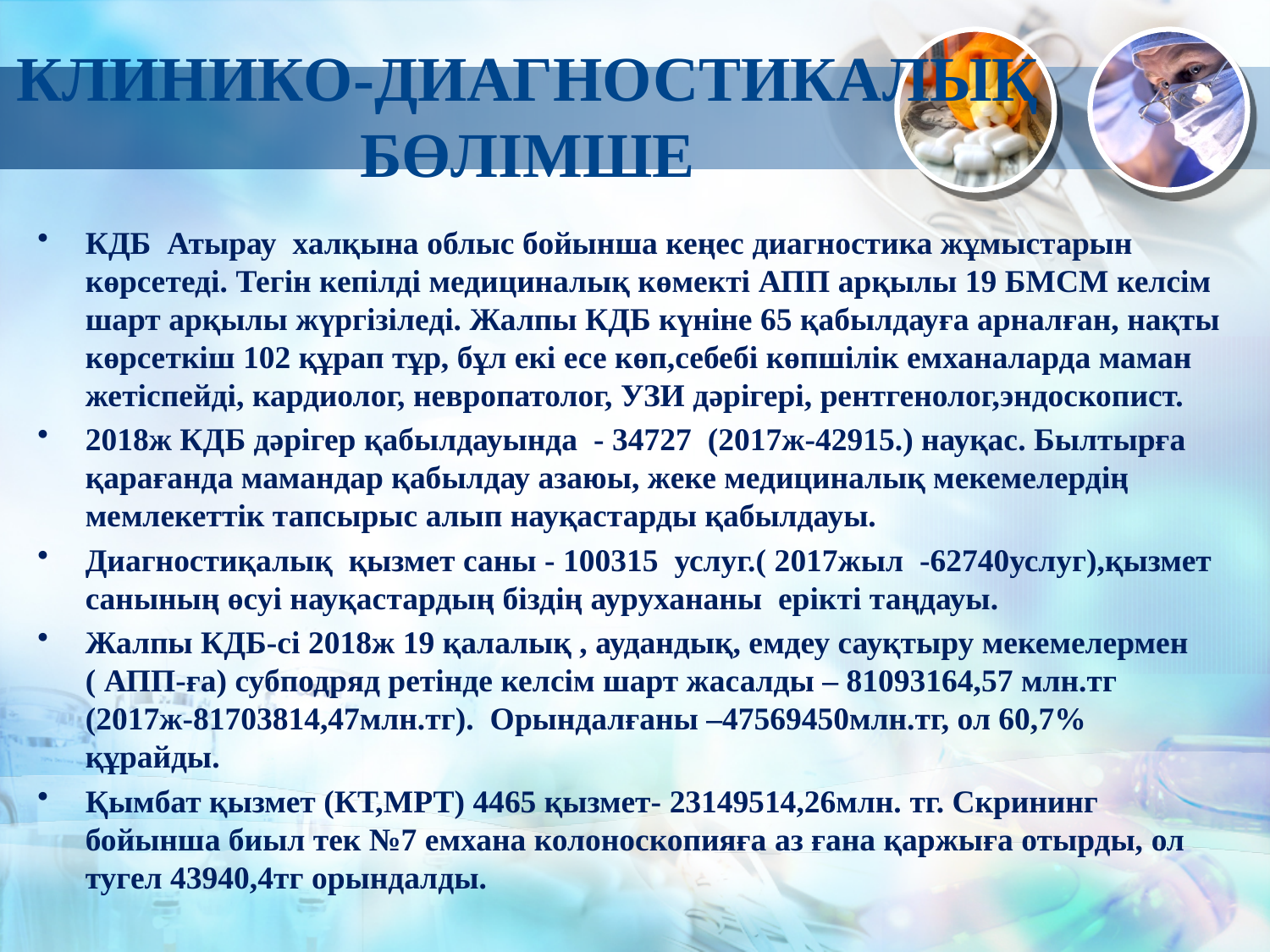

# Клинико-диагностикалық бөлімше
КДБ  Атырау  халқына облыс бойынша кеңес диагностика жұмыстарын көрсетеді. Тегін кепілді медициналық көмекті АПП арқылы 19 БМСМ келсім шарт арқылы жүргізіледі. Жалпы КДБ күніне 65 қабылдауға арналған, нақты  көрсеткіш 102 құрап тұр, бұл екі есе көп,себебі көпшілік емханаларда маман жетіспейді, кардиолог, невропатолог, УЗИ дәрігері, рентгенолог,эндоскопист.
2018ж КДБ дәрігер қабылдауында  - 34727  (2017ж-42915.) науқас. Былтырға қарағанда мамандар қабылдау азаюы, жеке медициналық мекемелердің мемлекеттік тапсырыс алып науқастарды қабылдауы.
Диагностиқалық  қызмет саны - 100315  услуг.( 2017жыл  -62740услуг),қызмет санының өсуі науқастардың біздің аурухананы  ерікті таңдауы.
Жалпы КДБ-сі 2018ж 19 қалалық , аудандық, емдеу сауқтыру мекемелермен ( АПП-ға) субподряд ретінде келсім шарт жасалды – 81093164,57 млн.тг (2017ж-81703814,47млн.тг).  Орындалғаны –47569450млн.тг, ол 60,7%  құрайды.
Қымбат қызмет (КТ,МРТ) 4465 қызмет- 23149514,26млн. тг. Скрининг бойынша биыл тек №7 емхана колоноскопияға аз ғана қаржыға отырды, ол тугел 43940,4тг орындалды.